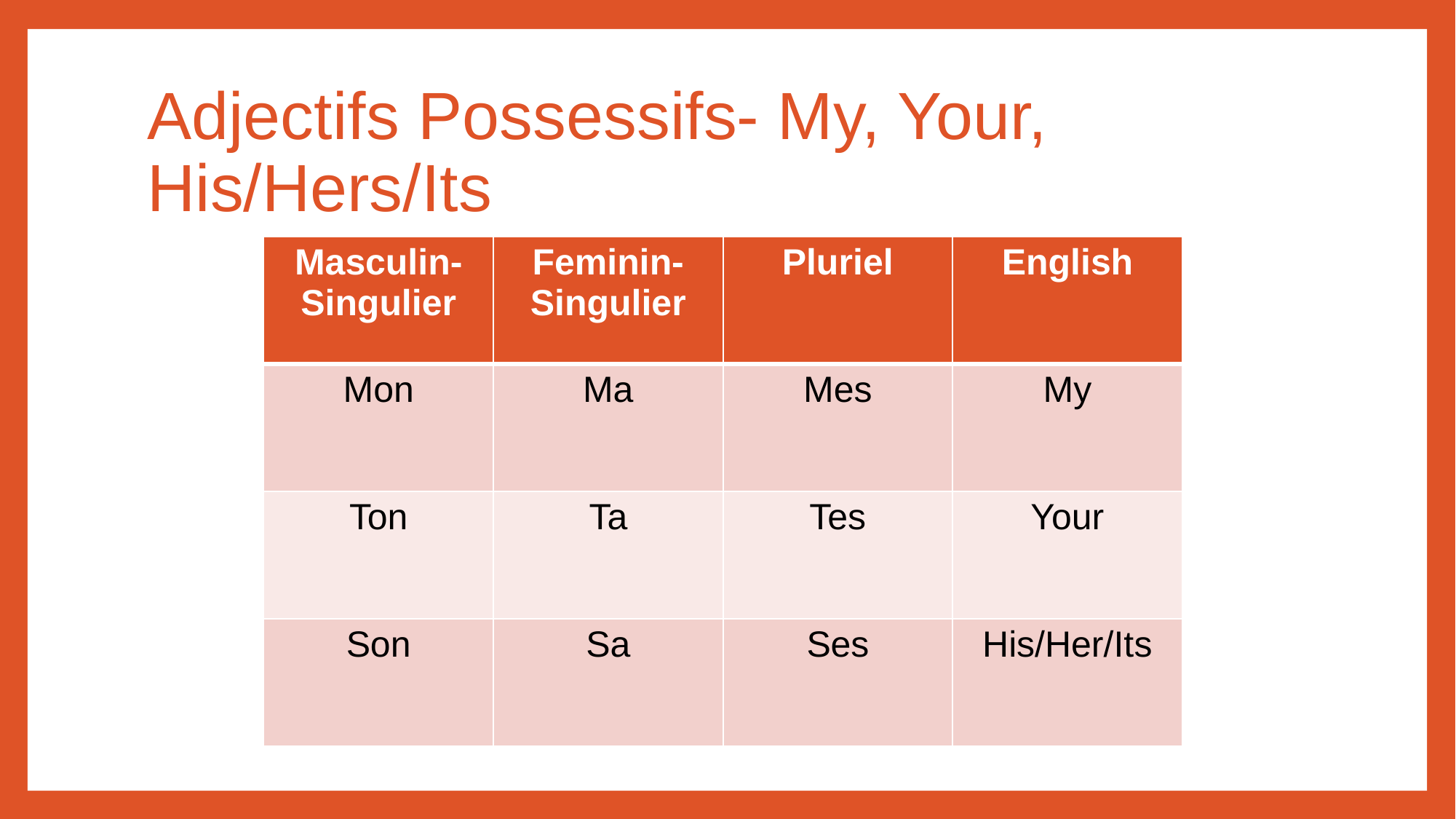

# Adjectifs Possessifs- My, Your, His/Hers/Its
| Masculin- Singulier | Feminin-Singulier | Pluriel | English |
| --- | --- | --- | --- |
| Mon | Ma | Mes | My |
| Ton | Ta | Tes | Your |
| Son | Sa | Ses | His/Her/Its |